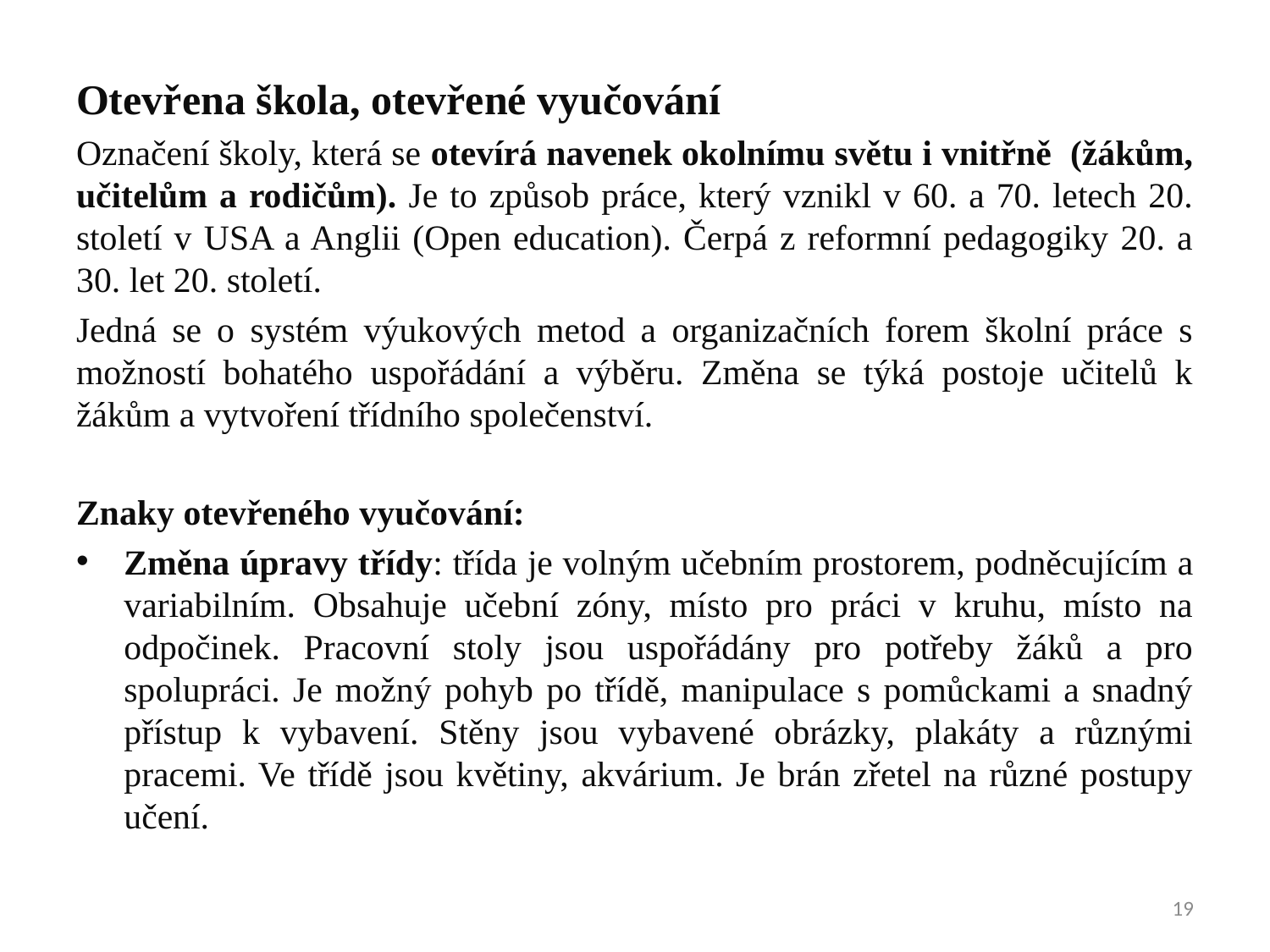

Otevřena škola, otevřené vyučování
Označení školy, která se otevírá navenek okolnímu světu i vnitřně  (žákům, učitelům a rodičům). Je to způsob práce, který vznikl v 60. a 70. letech 20. století v USA a Anglii (Open education). Čerpá z reformní pedagogiky 20. a 30. let 20. století.
Jedná se o systém výukových metod a organizačních forem školní práce s možností bohatého uspořádání a výběru. Změna se týká postoje učitelů k žákům a vytvoření třídního společenství.

Znaky otevřeného vyučování:
Změna úpravy třídy: třída je volným učebním prostorem, podněcujícím a variabilním. Obsahuje učební zóny, místo pro práci v kruhu, místo na odpočinek. Pracovní stoly jsou uspořádány pro potřeby žáků a pro spolupráci. Je možný pohyb po třídě, manipulace s pomůckami a snadný přístup k vybavení. Stěny jsou vybavené obrázky, plakáty a různými pracemi. Ve třídě jsou květiny, akvárium. Je brán zřetel na různé postupy učení.
19